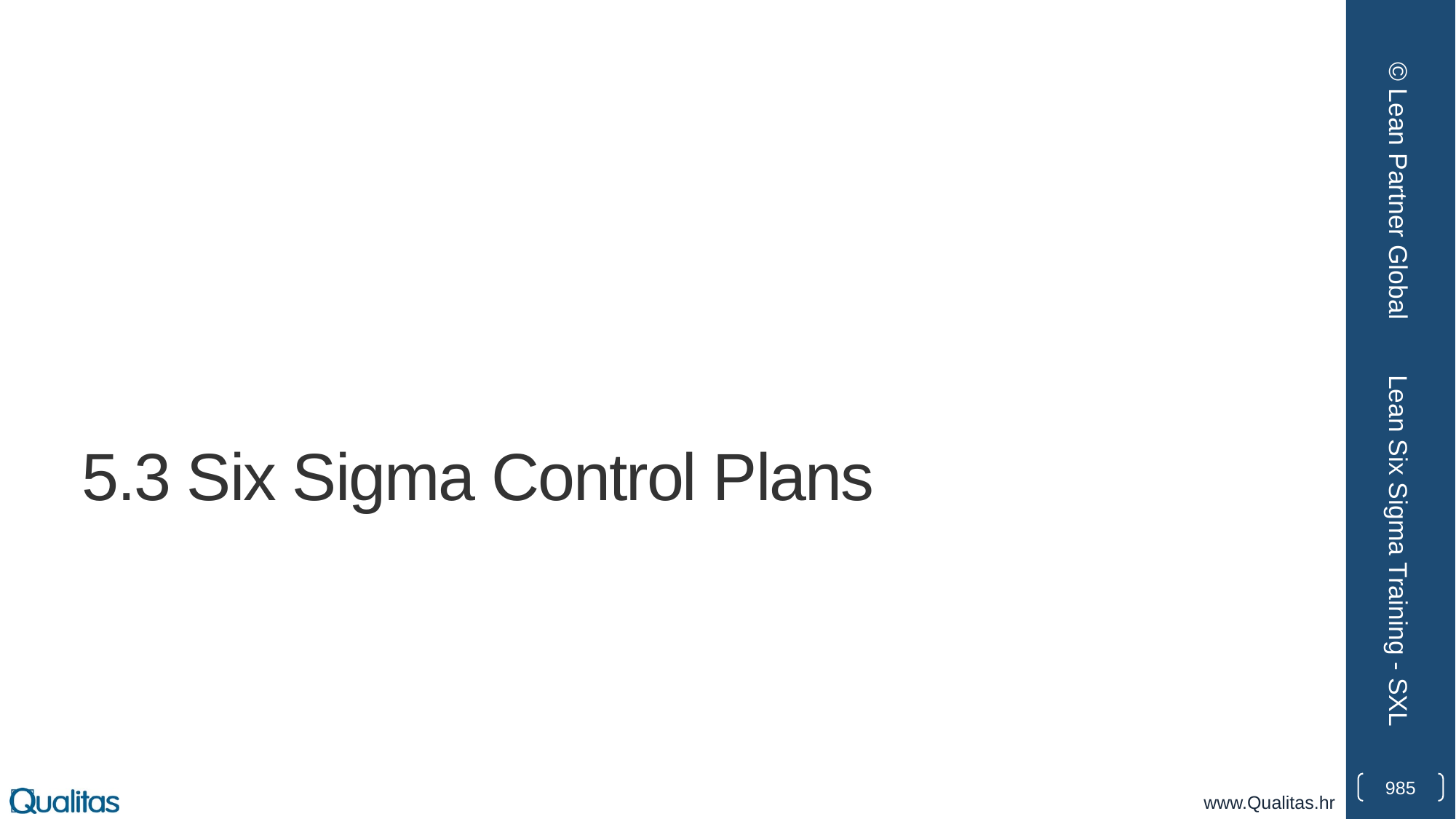

© Lean Partner Global
# 5.3 Six Sigma Control Plans
Lean Six Sigma Training - SXL
985